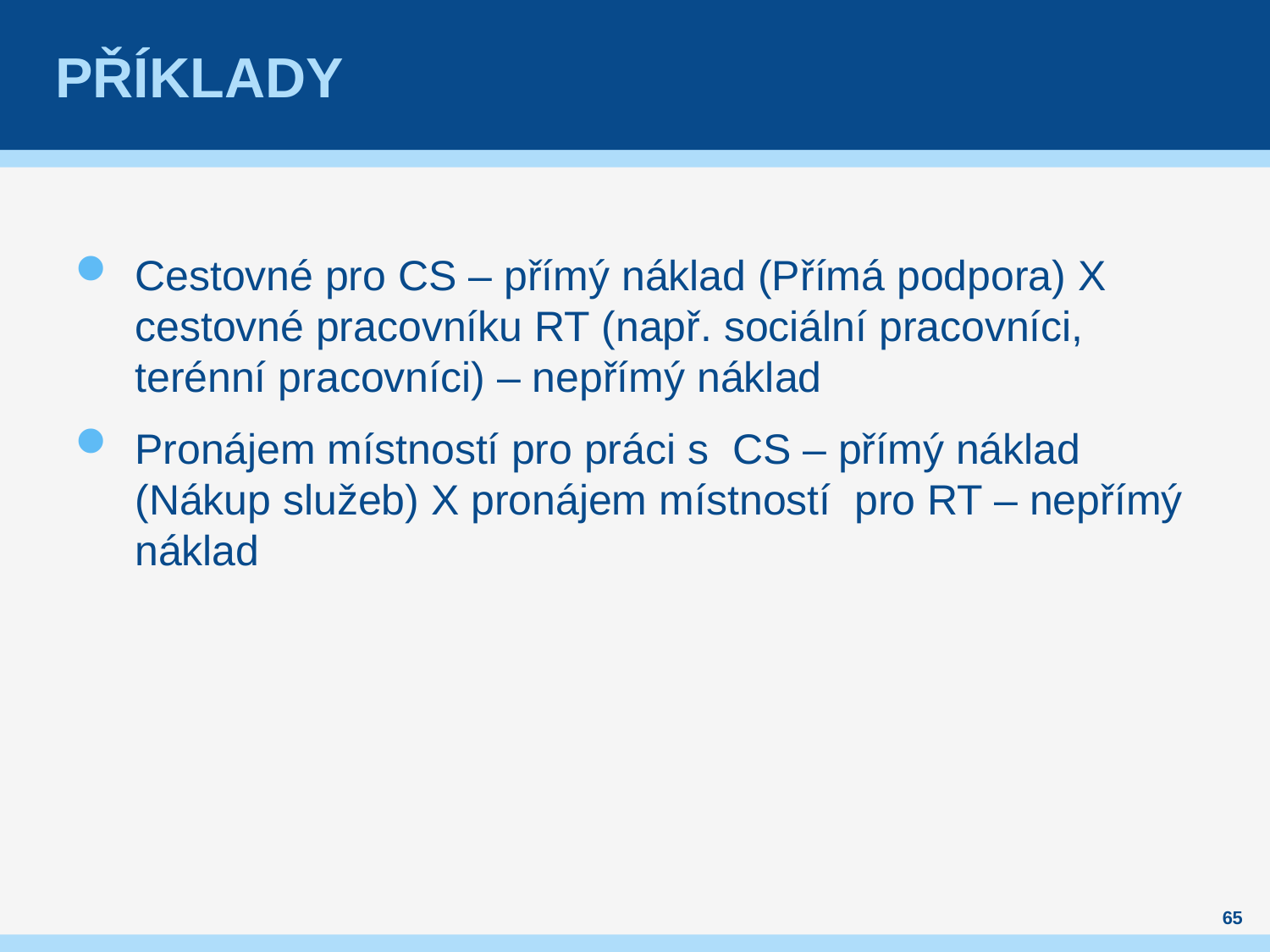

# příklady

Cestovné pro CS – přímý náklad (Přímá podpora) X cestovné pracovníku RT (např. sociální pracovníci, terénní pracovníci) – nepřímý náklad
Pronájem místností pro práci s  CS – přímý náklad (Nákup služeb) X pronájem místností  pro RT – nepřímý náklad

65